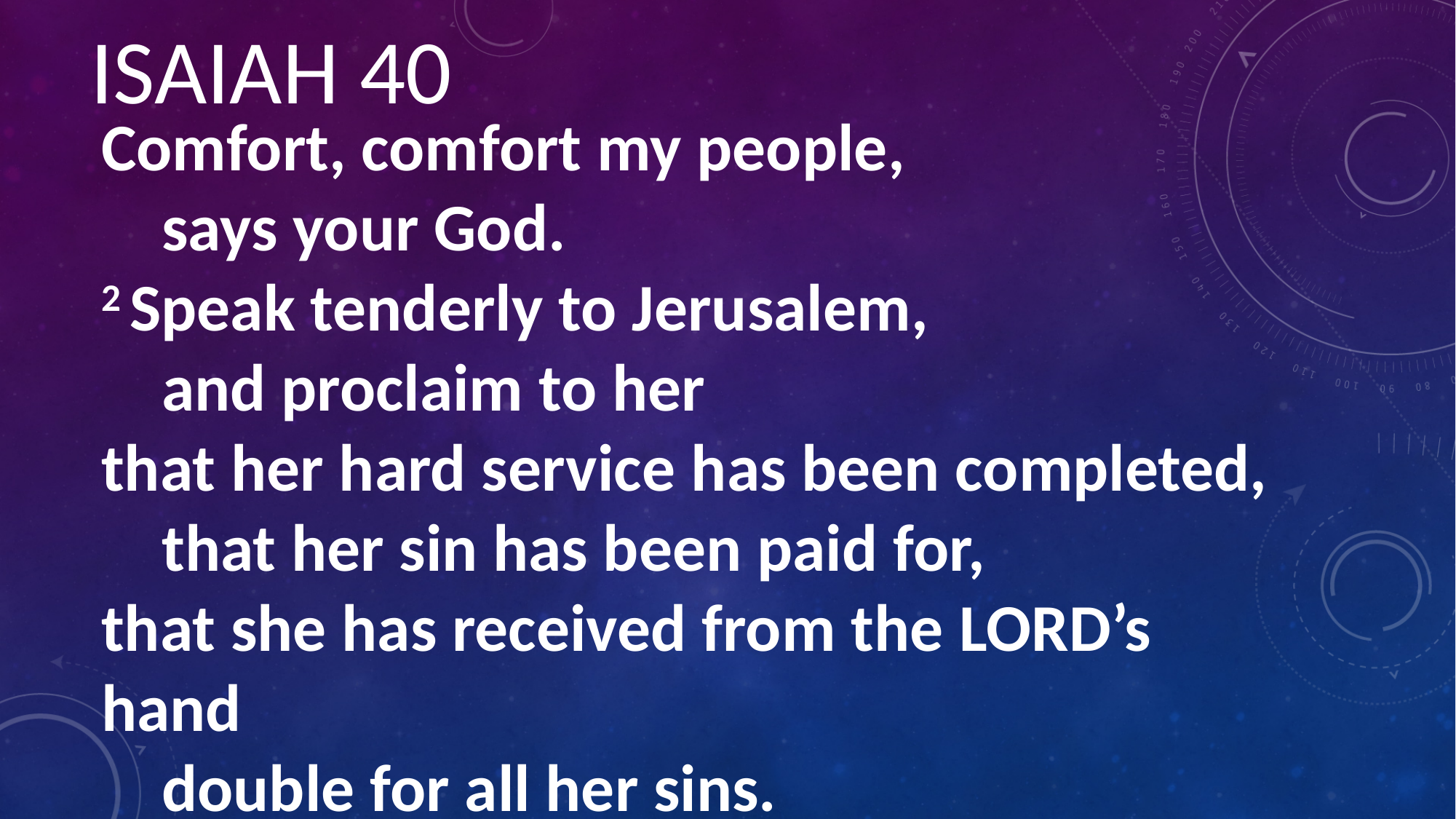

# Isaiah 40

Comfort, comfort my people,
    says your God.
2 Speak tenderly to Jerusalem,
    and proclaim to her
that her hard service has been completed,
    that her sin has been paid for,
that she has received from the Lord’s hand
    double for all her sins.